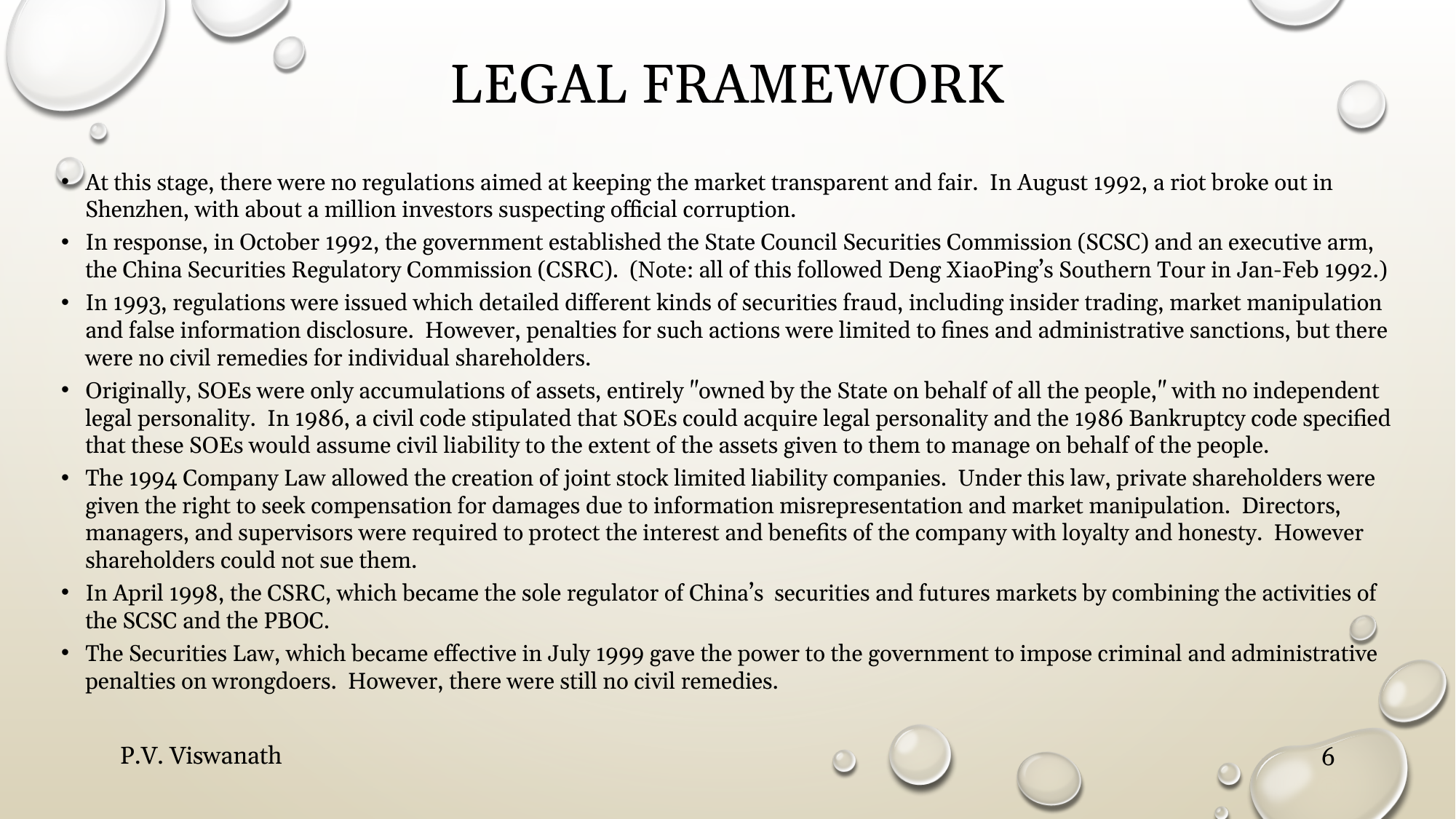

# Legal framework

At this stage, there were no regulations aimed at keeping the market transparent and fair.  In August 1992, a riot broke out in Shenzhen, with about a million investors suspecting official corruption.
In response, in October 1992, the government established the State Council Securities Commission (SCSC) and an executive arm, the China Securities Regulatory Commission (CSRC).  (Note: all of this followed Deng XiaoPing’s Southern Tour in Jan-Feb 1992.)
In 1993, regulations were issued which detailed different kinds of securities fraud, including insider trading, market manipulation and false information disclosure.  However, penalties for such actions were limited to fines and administrative sanctions, but there were no civil remedies for individual shareholders.
Originally, SOEs were only accumulations of assets, entirely "owned by the State on behalf of all the people," with no independent legal personality.  In 1986, a civil code stipulated that SOEs could acquire legal personality and the 1986 Bankruptcy code specified that these SOEs would assume civil liability to the extent of the assets given to them to manage on behalf of the people.
The 1994 Company Law allowed the creation of joint stock limited liability companies.  Under this law, private shareholders were given the right to seek compensation for damages due to information misrepresentation and market manipulation.  Directors, managers, and supervisors were required to protect the interest and benefits of the company with loyalty and honesty.  However shareholders could not sue them.
In April 1998, the CSRC, which became the sole regulator of China’s  securities and futures markets by combining the activities of the SCSC and the PBOC.
The Securities Law, which became effective in July 1999 gave the power to the government to impose criminal and administrative penalties on wrongdoers.  However, there were still no civil remedies.
P.V. Viswanath
6